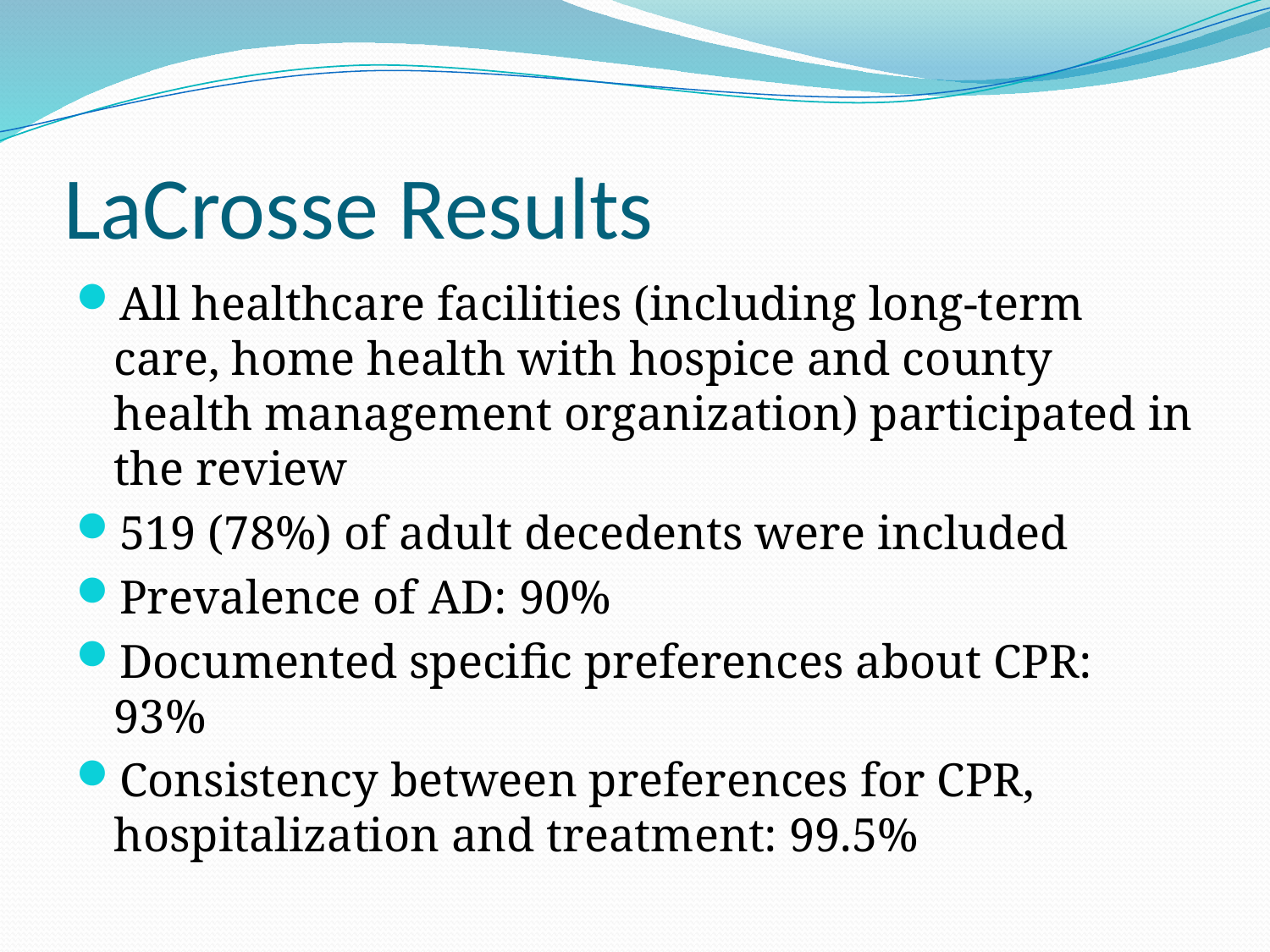

# LaCrosse Results
All healthcare facilities (including long-term care, home health with hospice and county health management organization) participated in the review
519 (78%) of adult decedents were included
Prevalence of AD: 90%
Documented specific preferences about CPR: 93%
Consistency between preferences for CPR, hospitalization and treatment: 99.5%